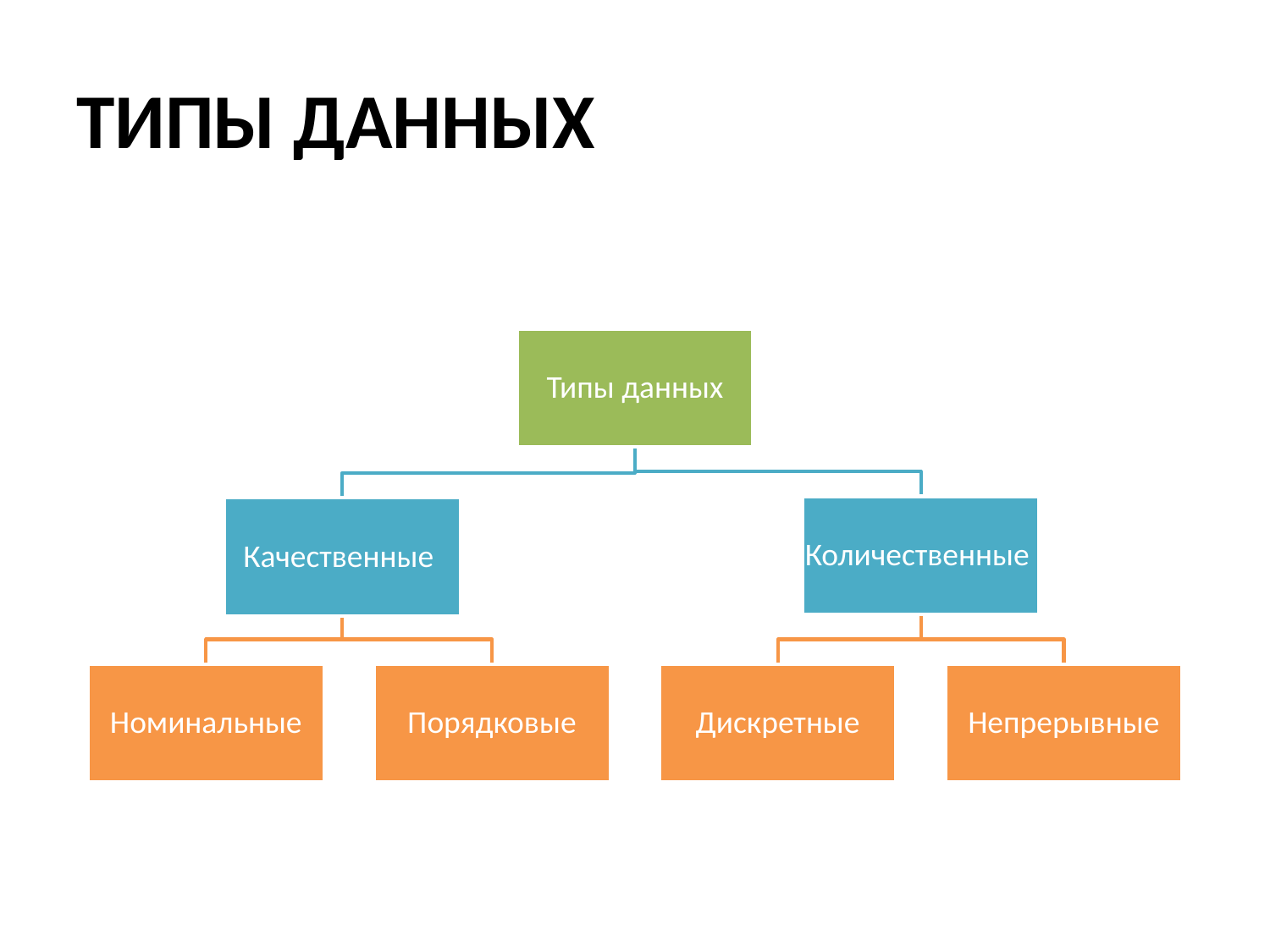

# ТИПЫ ДАННЫХ
Типы данных
Качественные
Номинальные
Порядковые
Количественные
Дискретные
Непрерывные